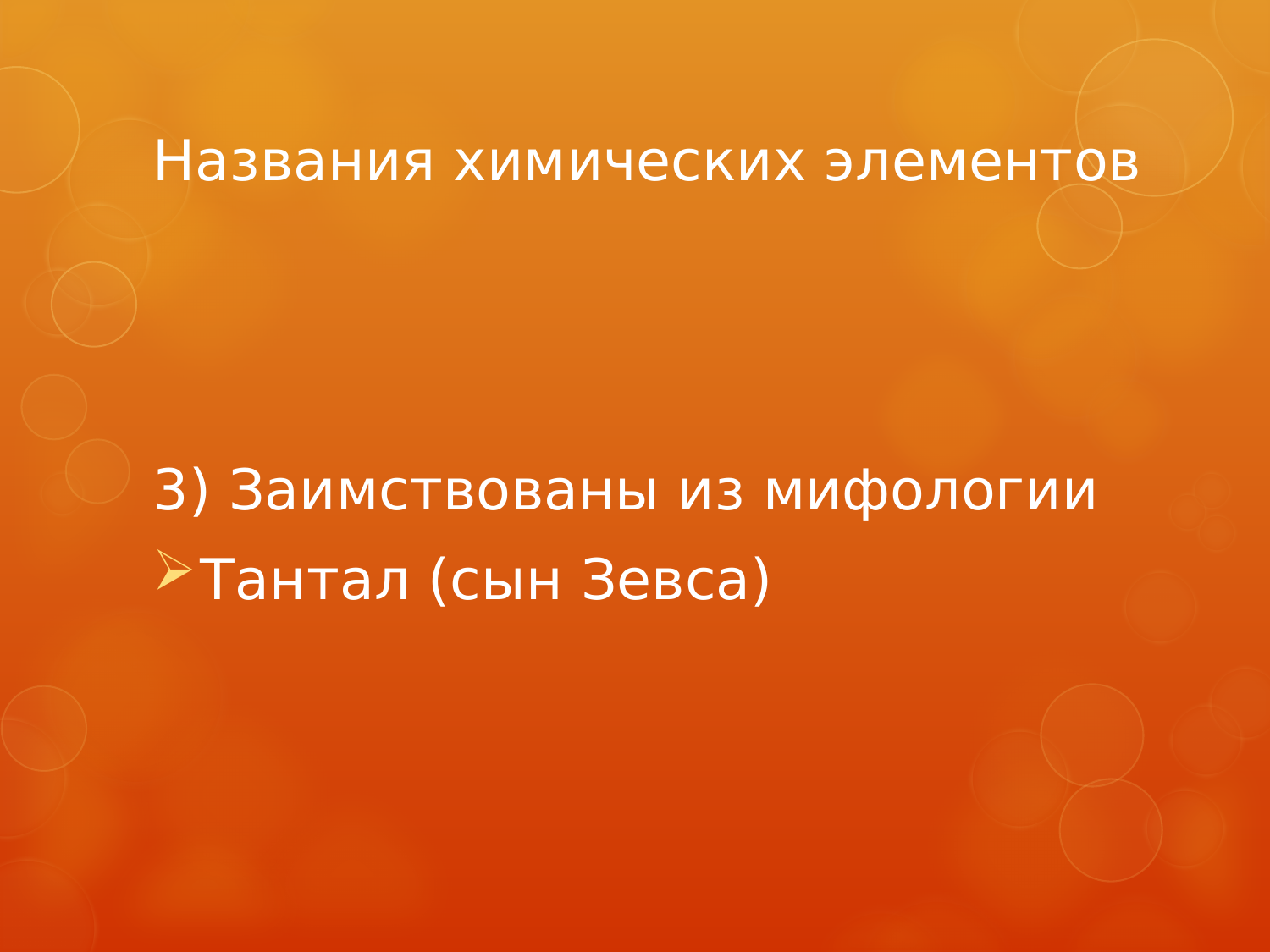

# Названия химических элементов
3) Заимствованы из мифологии
Тантал (сын Зевса)